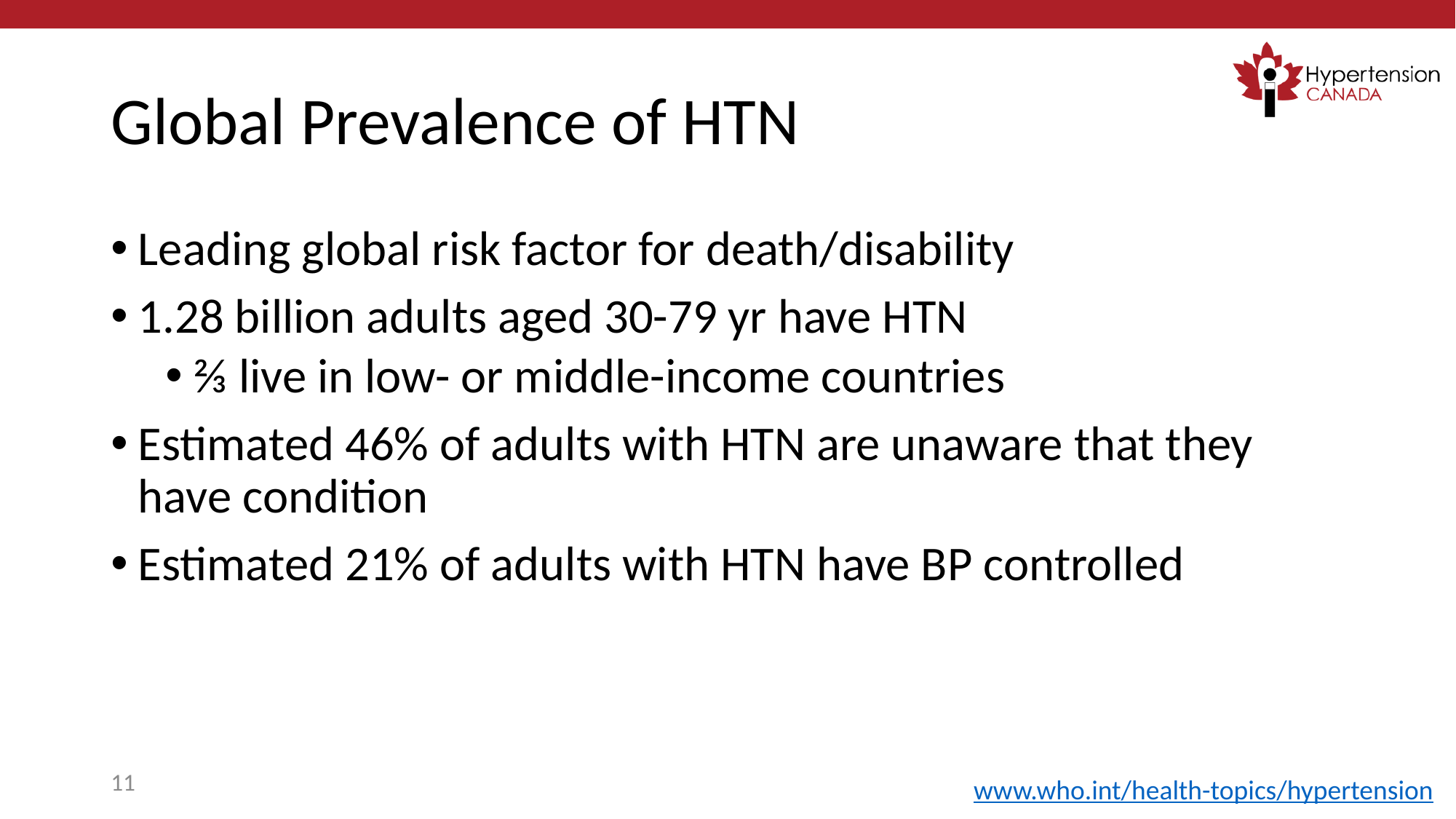

# Global Prevalence of HTN
Leading global risk factor for death/disability
1.28 billion adults aged 30-79 yr have HTN
⅔ live in low- or middle-income countries
Estimated 46% of adults with HTN are unaware that they have condition
Estimated 21% of adults with HTN have BP controlled
11
www.who.int/health-topics/hypertension